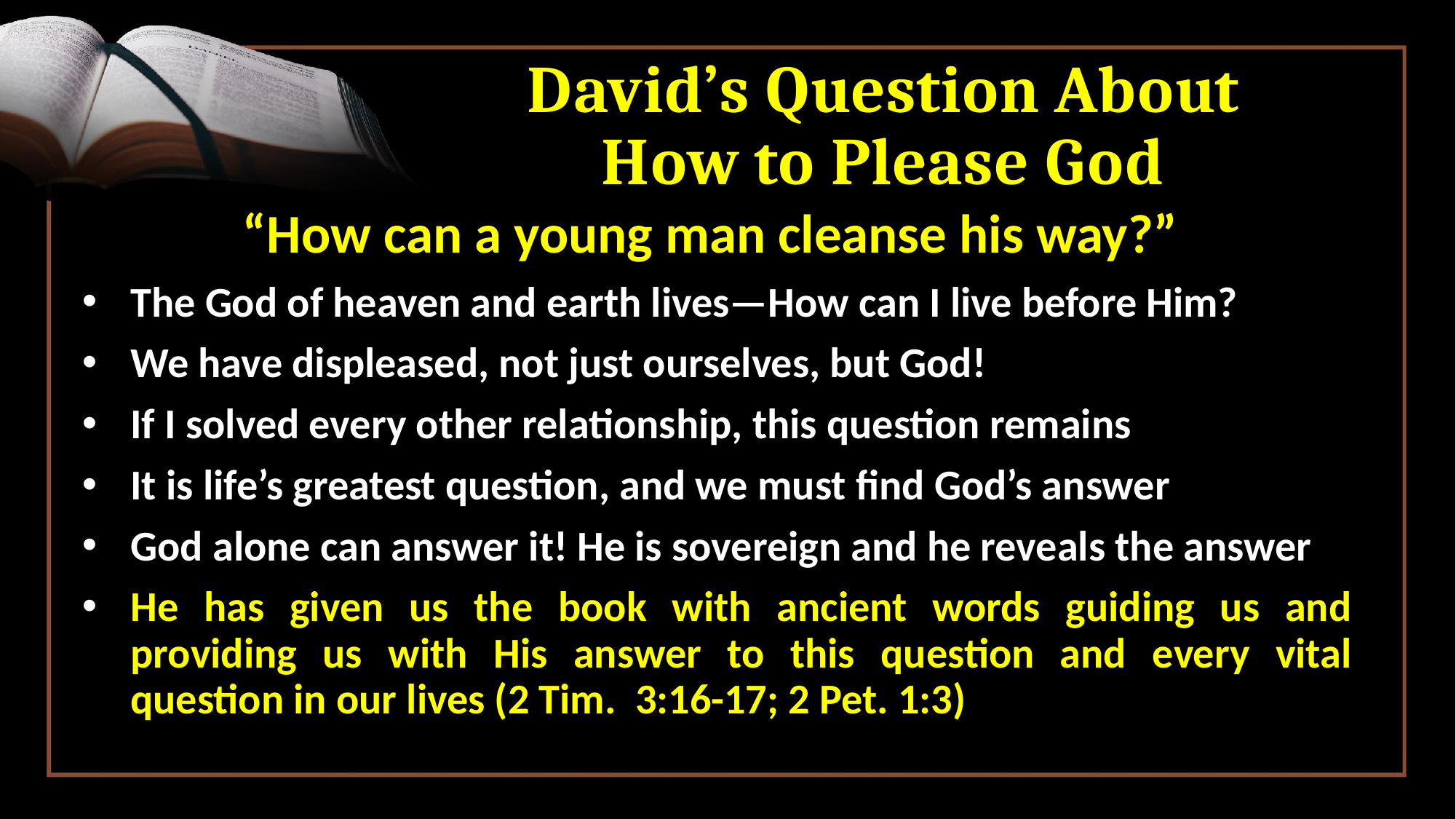

# David’s Question About How to Please God
“How can a young man cleanse his way?”
The God of heaven and earth lives—How can I live before Him?
We have displeased, not just ourselves, but God!
If I solved every other relationship, this question remains
It is life’s greatest question, and we must find God’s answer
God alone can answer it! He is sovereign and he reveals the answer
He has given us the book with ancient words guiding us and providing us with His answer to this question and every vital question in our lives (2 Tim.  3:16-17; 2 Pet. 1:3)